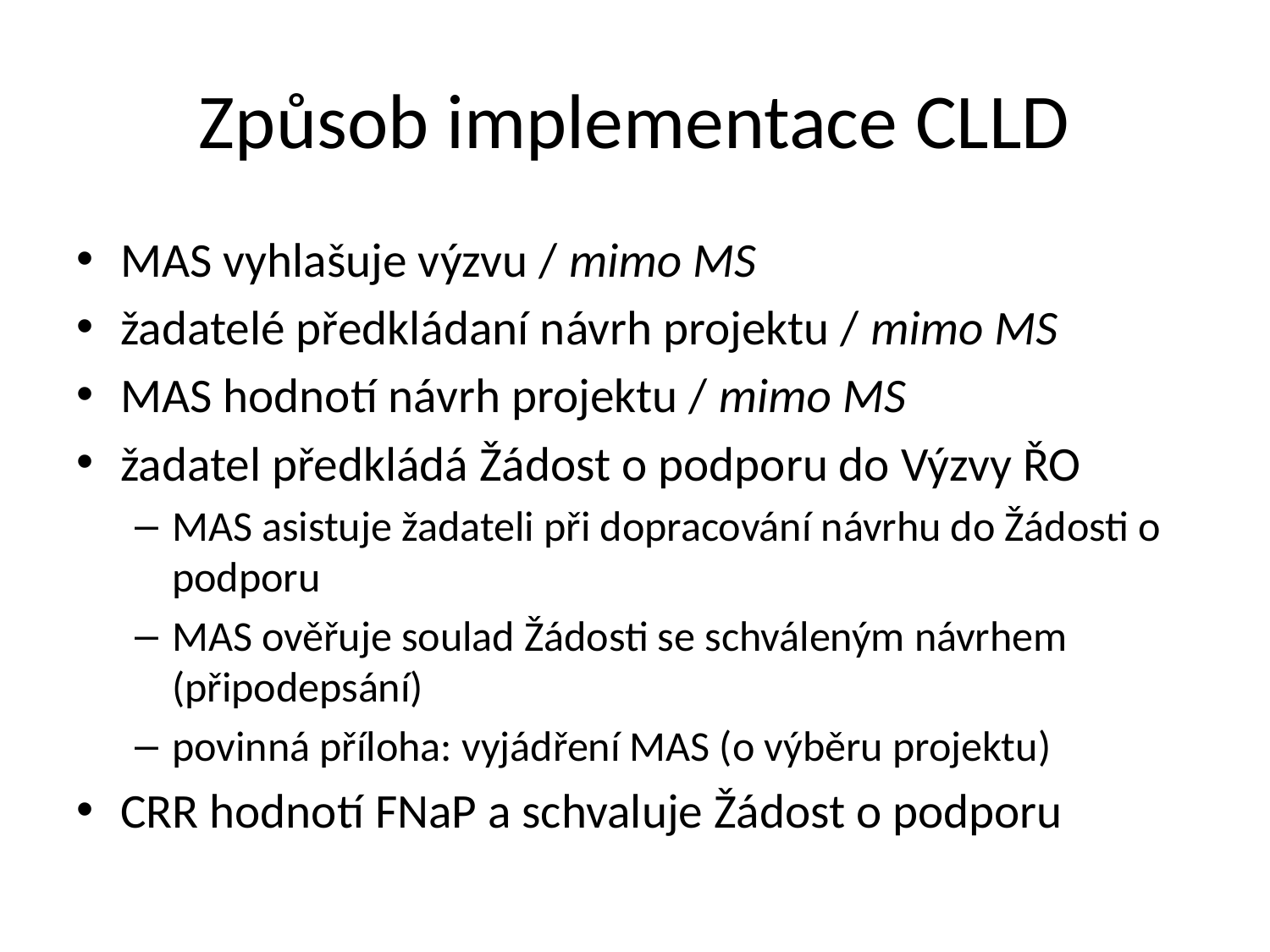

# Způsob implementace CLLD
MAS vyhlašuje výzvu / mimo MS
žadatelé předkládaní návrh projektu / mimo MS
MAS hodnotí návrh projektu / mimo MS
žadatel předkládá Žádost o podporu do Výzvy ŘO
MAS asistuje žadateli při dopracování návrhu do Žádosti o podporu
MAS ověřuje soulad Žádosti se schváleným návrhem (připodepsání)
povinná příloha: vyjádření MAS (o výběru projektu)
CRR hodnotí FNaP a schvaluje Žádost o podporu